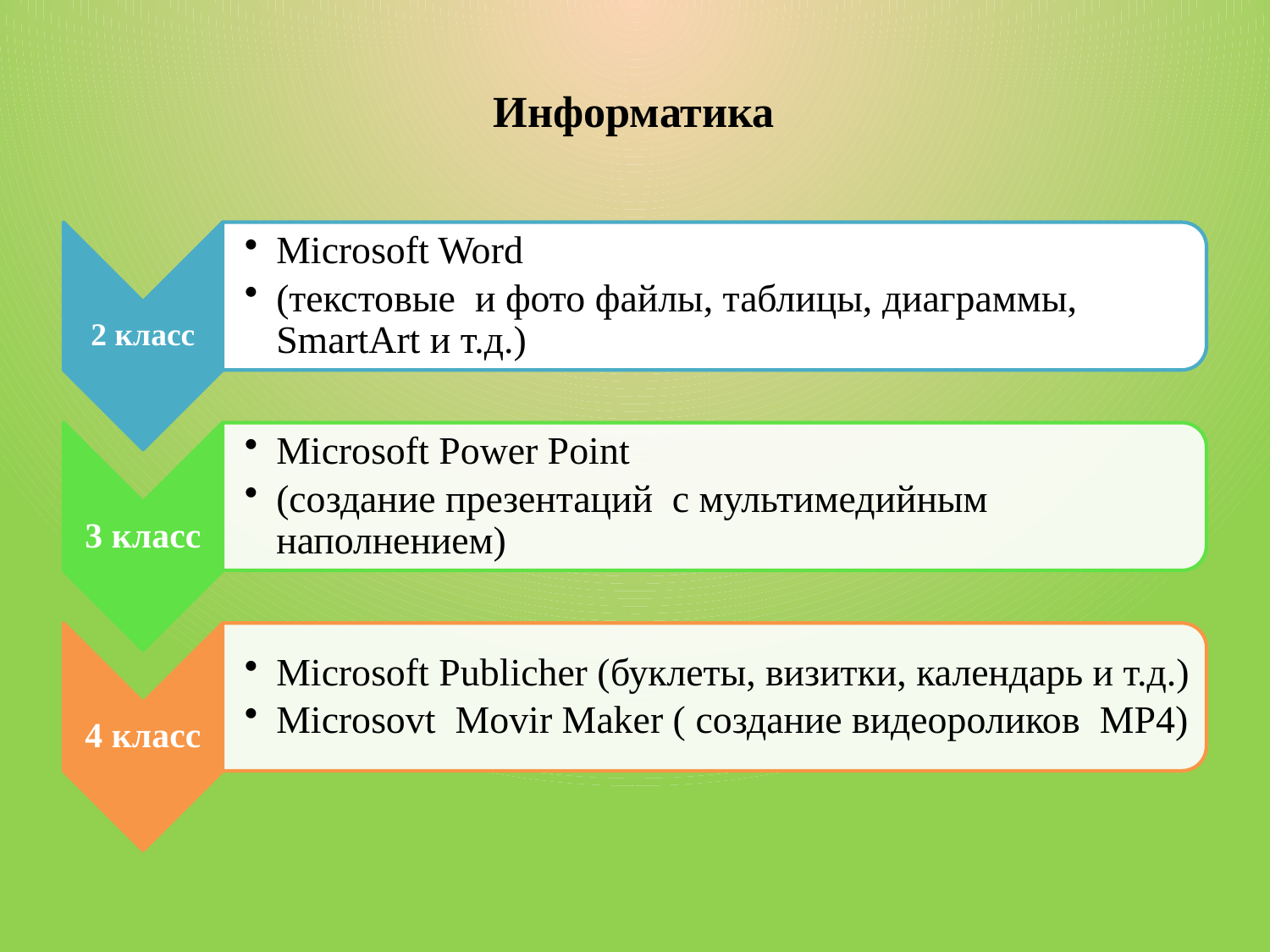

# Информатика
2 класс
Microsoft Word
(текстовые  и фото файлы, таблицы, диаграммы, SmartArt и т.д.)
3 класс
Microsoft Power Point
(создание презентаций  с мультимедийным наполнением)
4 класс
Microsoft Publicher (буклеты, визитки, календарь и т.д.)
Microsovt  Movir Maker ( создание видеороликов  MP4)